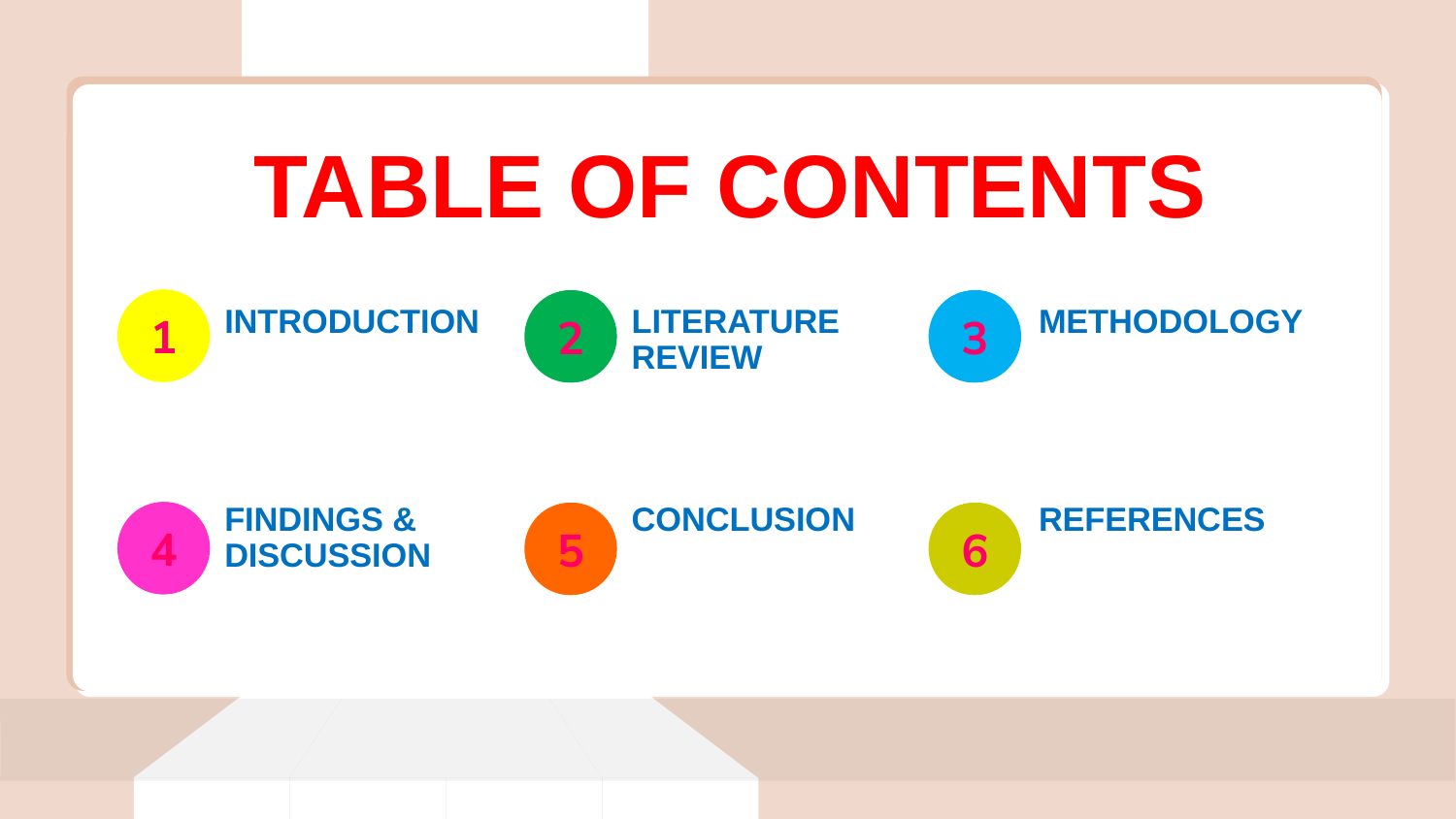

# TABLE OF CONTENTS

1
INTRODUCTION
LITERATURE REVIEW
METHODOLOGY

2

3
FINDINGS & DISCUSSION
CONCLUSION
REFERENCES

4

5

6